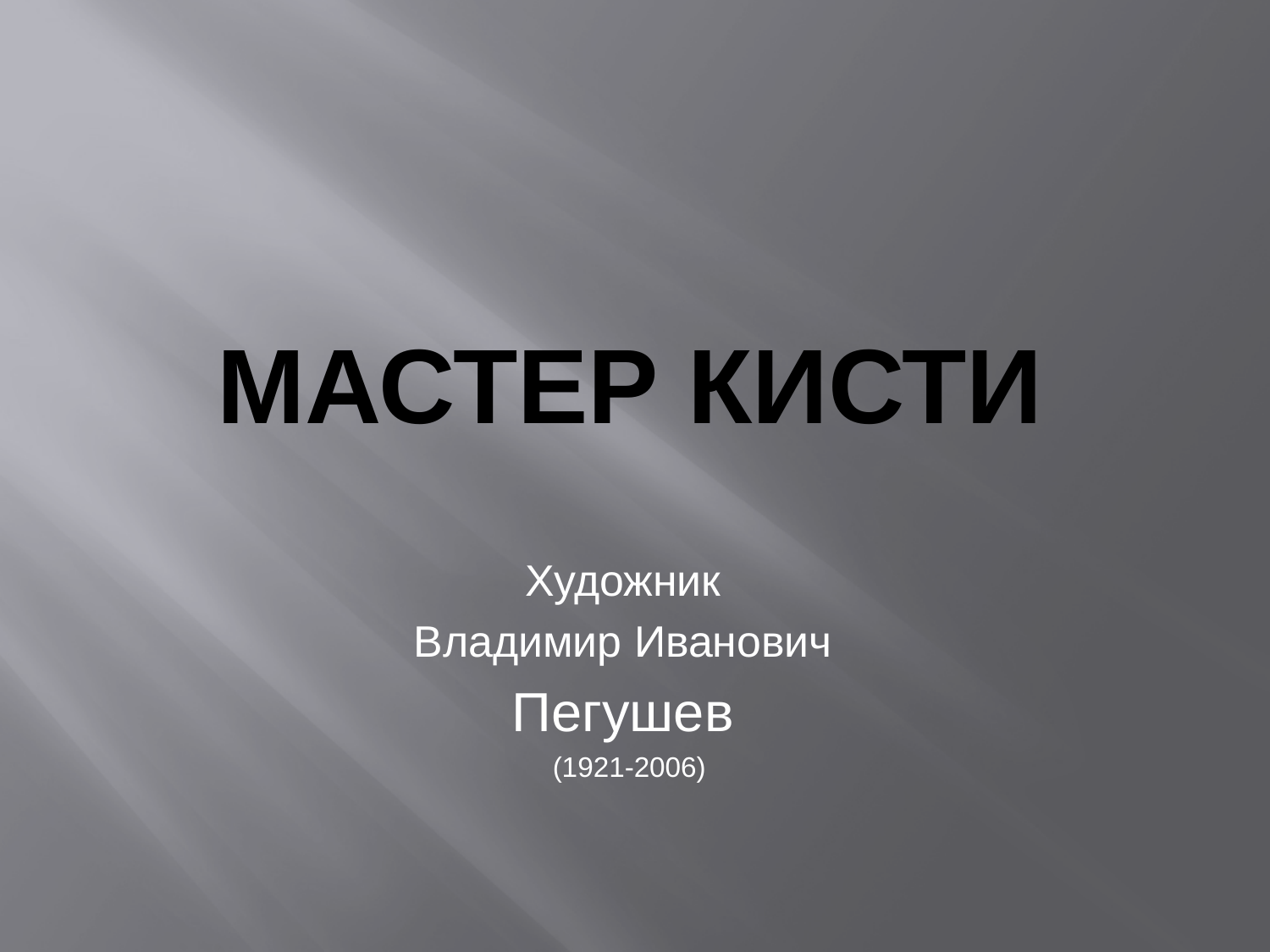

# Мастер кисти
Художник
Владимир Иванович
Пегушев
(1921-2006)